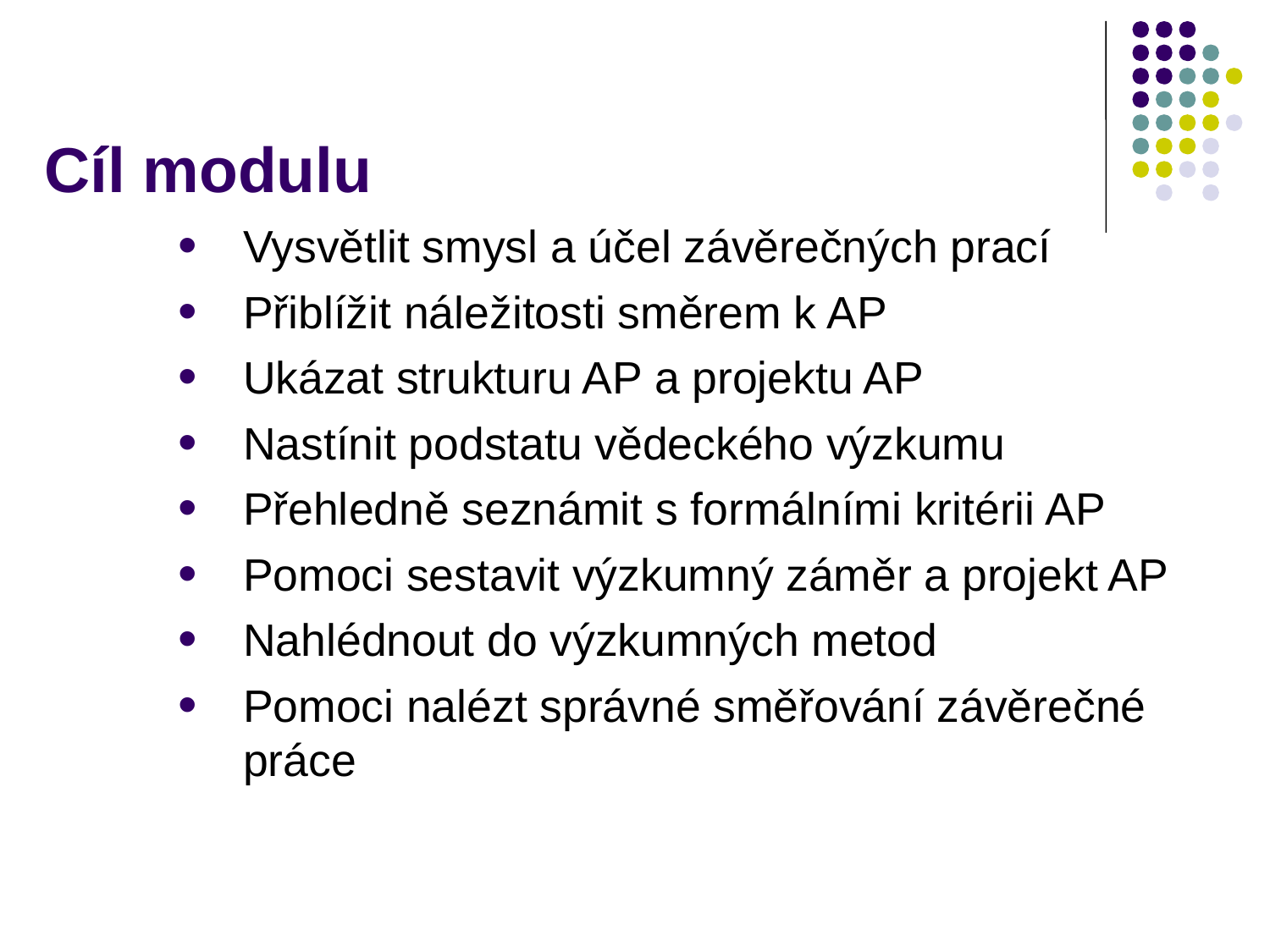

# Cíl modulu
Vysvětlit smysl a účel závěrečných prací
Přiblížit náležitosti směrem k AP
Ukázat strukturu AP a projektu AP
Nastínit podstatu vědeckého výzkumu
Přehledně seznámit s formálními kritérii AP
Pomoci sestavit výzkumný záměr a projekt AP
Nahlédnout do výzkumných metod
Pomoci nalézt správné směřování závěrečné práce